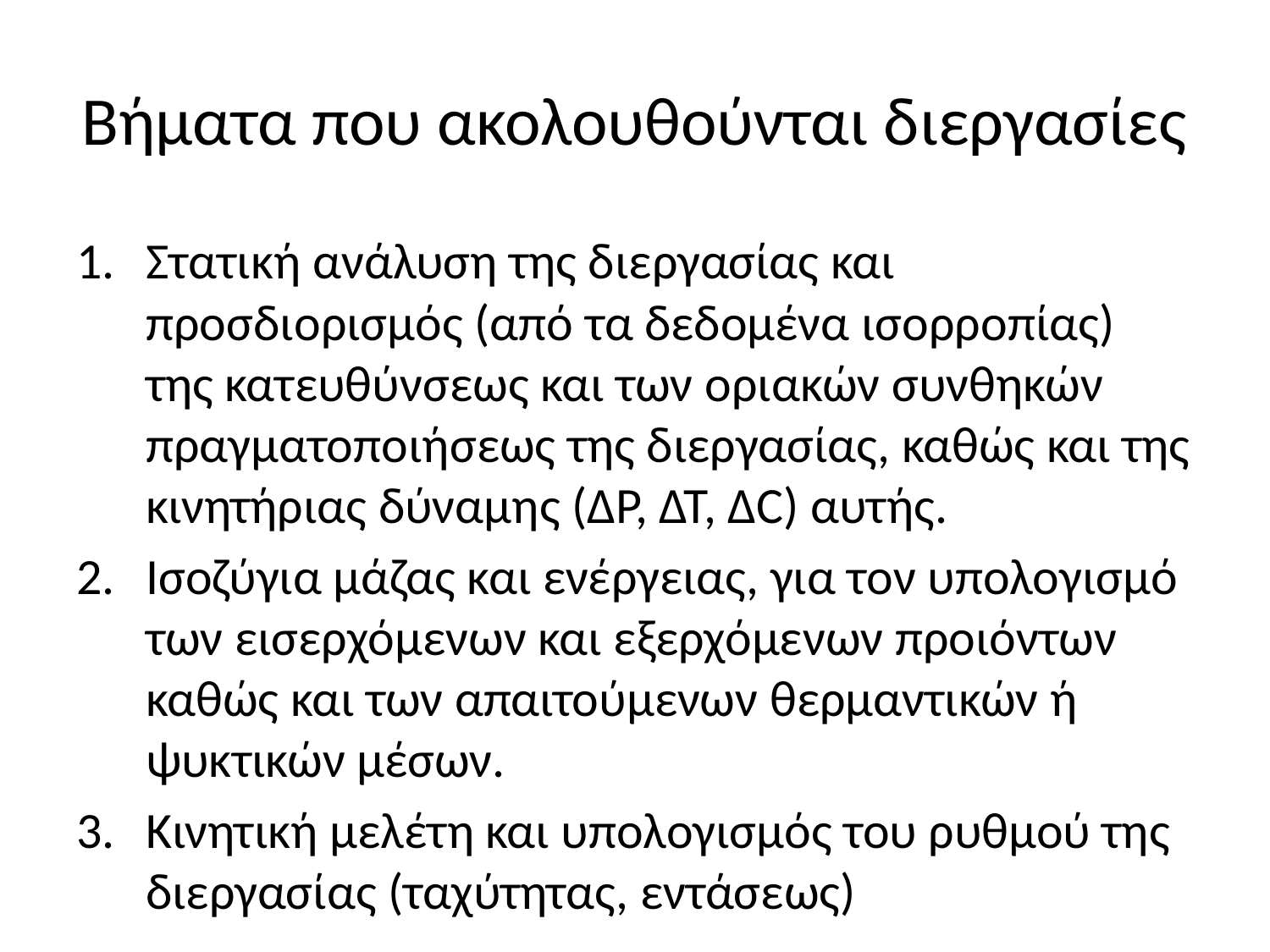

# Βήματα που ακολουθούνται διεργασίες
Στατική ανάλυση της διεργασίας και προσδιορισμός (από τα δεδομένα ισορροπίας) της κατευθύνσεως και των οριακών συνθηκών πραγματοποιήσεως της διεργασίας, καθώς και της κινητήριας δύναμης (ΔΡ, ΔΤ, ΔC) αυτής.
Ισοζύγια μάζας και ενέργειας, για τον υπολογισμό των εισερχόμενων και εξερχόμενων προιόντων καθώς και των απαιτούμενων θερμαντικών ή ψυκτικών μέσων.
Κινητική μελέτη και υπολογισμός του ρυθμού της διεργασίας (ταχύτητας, εντάσεως)